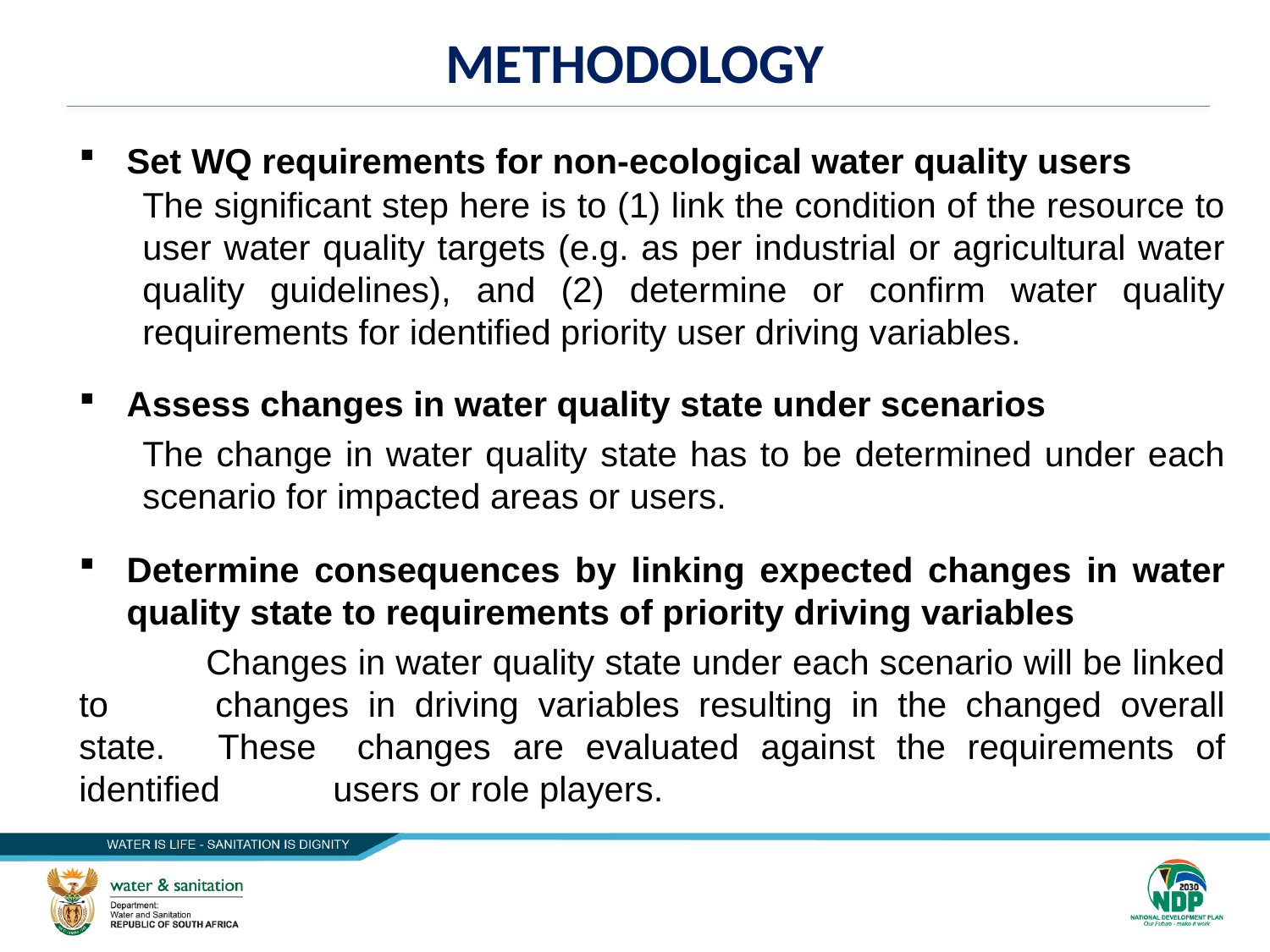

# METHODOLOGY
Set WQ requirements for non-ecological water quality users
The significant step here is to (1) link the condition of the resource to user water quality targets (e.g. as per industrial or agricultural water quality guidelines), and (2) determine or confirm water quality requirements for identified priority user driving variables.

Assess changes in water quality state under scenarios
The change in water quality state has to be determined under each scenario for impacted areas or users.

Determine consequences by linking expected changes in water quality state to requirements of priority driving variables
	Changes in water quality state under each scenario will be linked to 	changes in driving variables resulting in the changed overall state. 	These 	changes are evaluated against the requirements of identified 	users or role players.